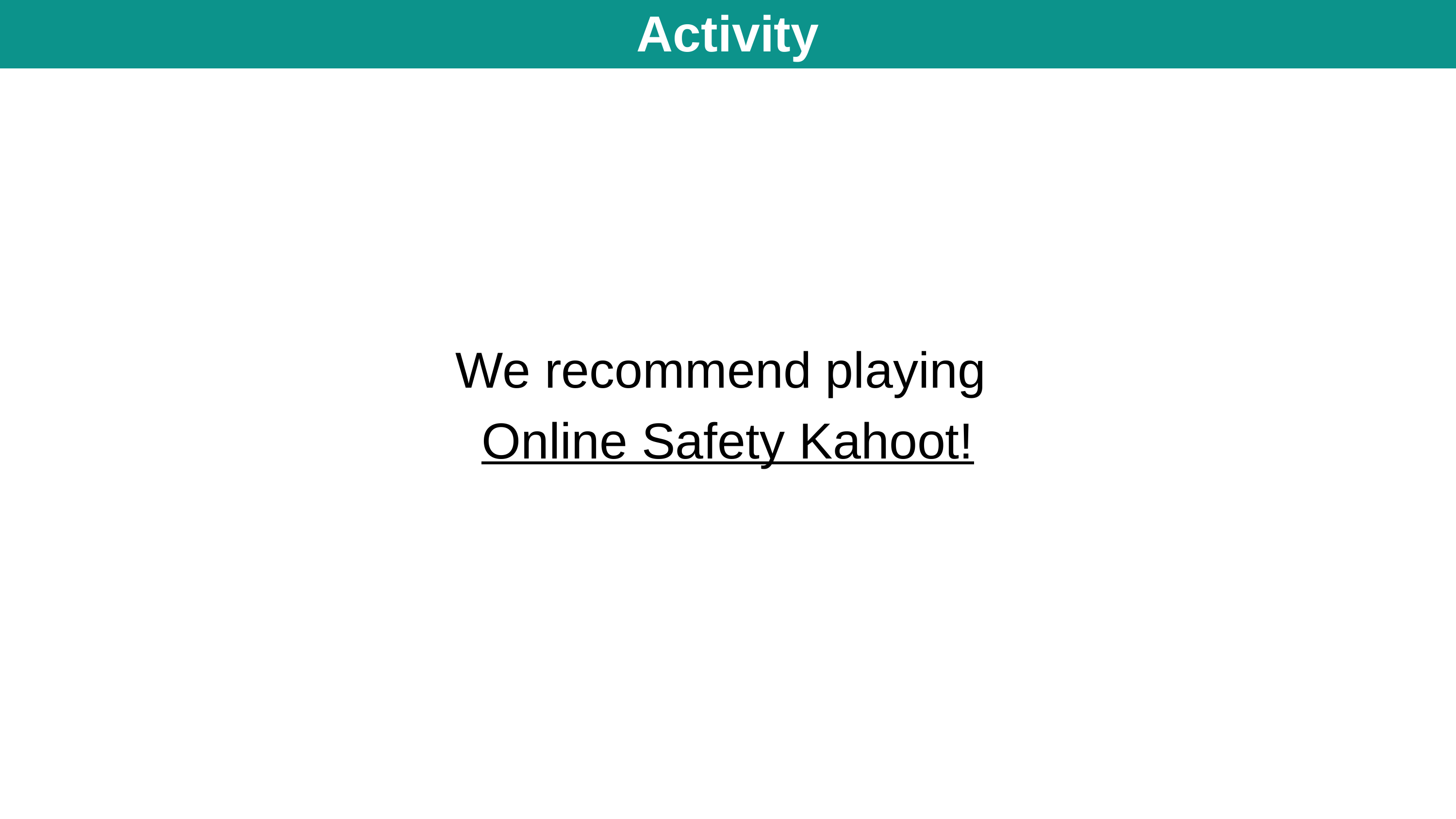

Activity
We recommend playing
Online Safety Kahoot!